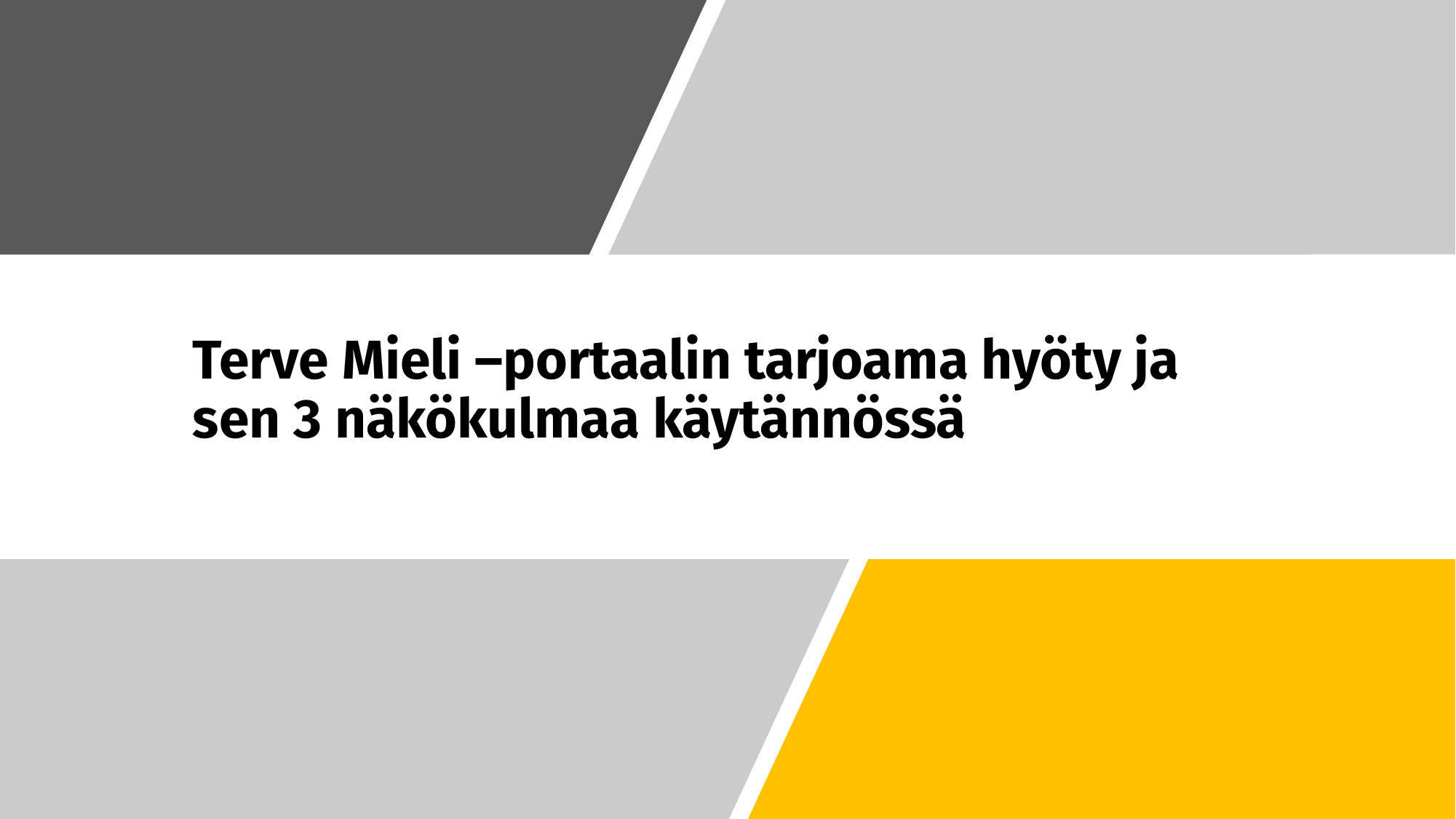

# Terve Mieli –portaalin tarjoama hyöty ja sen 3 näkökulmaa käytännössä